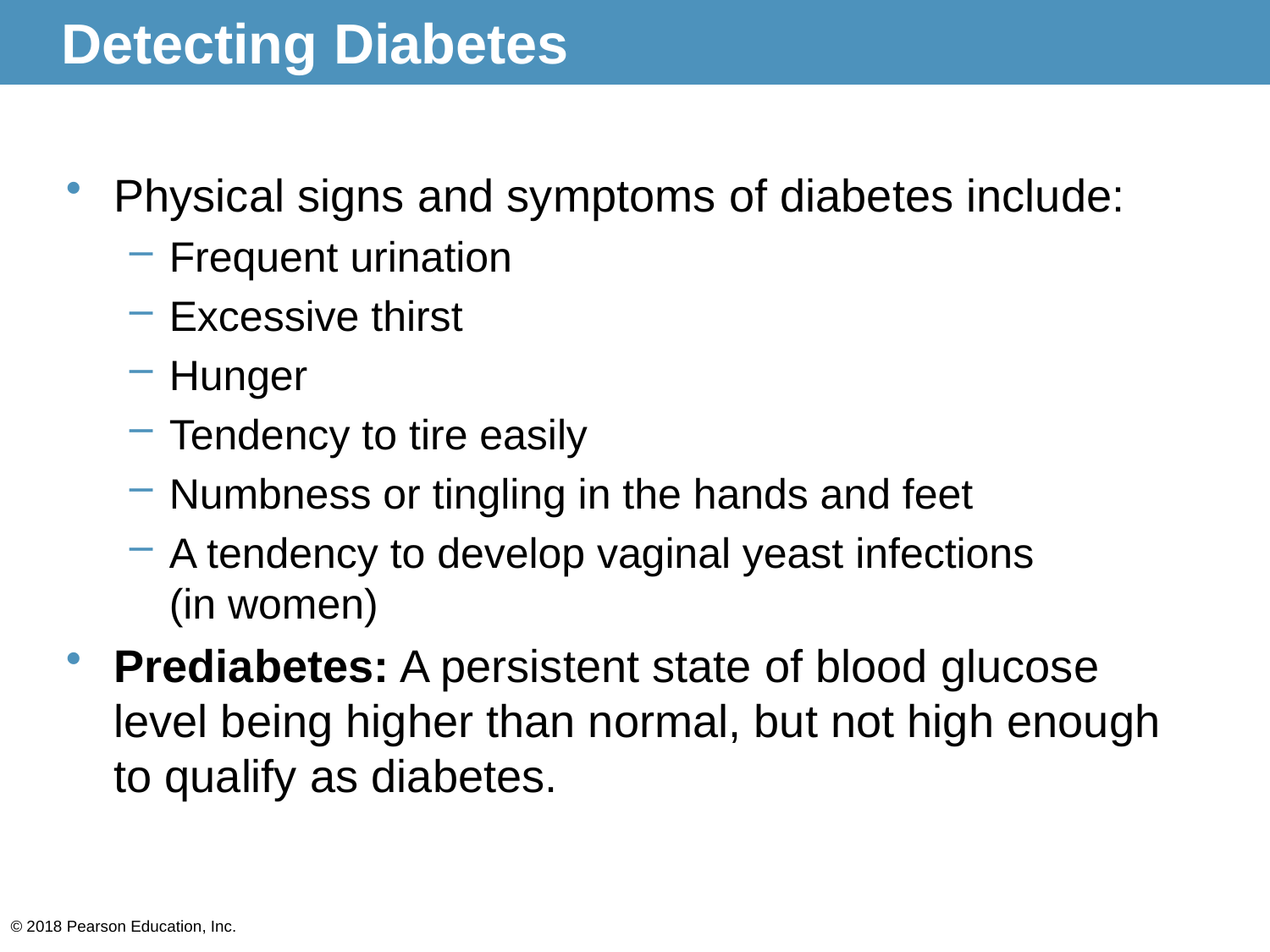

# Detecting Diabetes
Physical signs and symptoms of diabetes include:
Frequent urination
Excessive thirst
Hunger
Tendency to tire easily
Numbness or tingling in the hands and feet
A tendency to develop vaginal yeast infections
(in women)
Prediabetes: A persistent state of blood glucose level being higher than normal, but not high enough to qualify as diabetes.